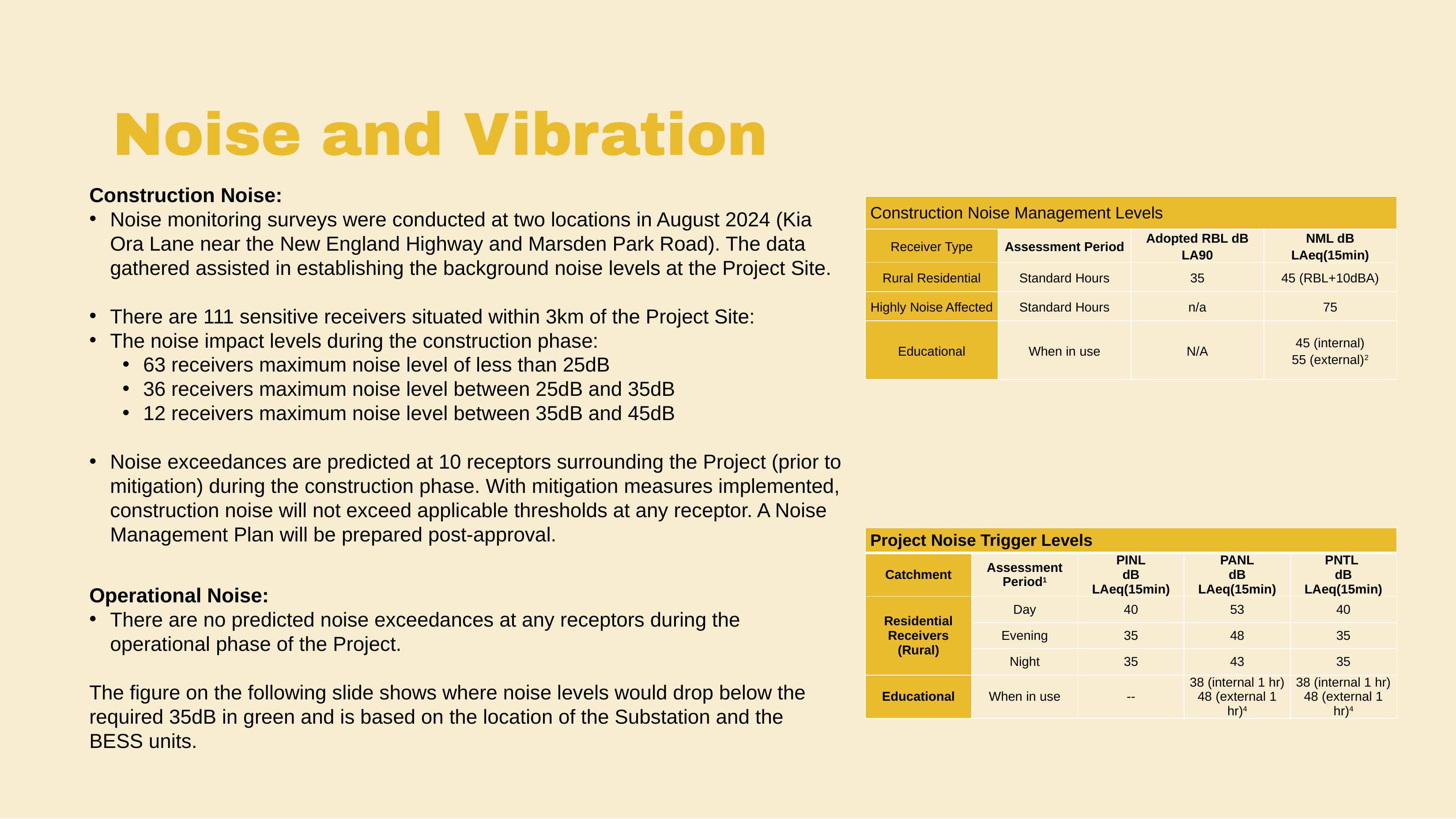

# Noise and Vibration
Construction Noise:
Noise monitoring surveys were conducted at two locations in August 2024 (Kia Ora Lane near the New England Highway and Marsden Park Road). The data gathered assisted in establishing the background noise levels at the Project Site.

There are 111 sensitive receivers situated within 3km of the Project Site:
The noise impact levels during the construction phase:
63 receivers maximum noise level of less than 25dB
36 receivers maximum noise level between 25dB and 35dB
12 receivers maximum noise level between 35dB and 45dB

Noise exceedances are predicted at 10 receptors surrounding the Project (prior to mitigation) during the construction phase. With mitigation measures implemented, construction noise will not exceed applicable thresholds at any receptor. A Noise Management Plan will be prepared post-approval.

Operational Noise:
There are no predicted noise exceedances at any receptors during the operational phase of the Project.

The figure on the following slide shows where noise levels would drop below the required 35dB in green and is based on the location of the Substation and the BESS units.

| Construction Noise Management Levels |  |  |  |
| --- | --- | --- | --- |
| Receiver Type | Assessment Period | Adopted RBL dB LA90 | NML dB LAeq(15min) |
| Rural Residential | Standard Hours | 35 | 45 (RBL+10dBA) |
| Highly Noise Affected | Standard Hours | n/a | 75 |
| Educational | When in use | N/A | 45 (internal) 55 (external)2 |
| Project Noise Trigger Levels |  |  |  |  |
| --- | --- | --- | --- | --- |
| Catchment | Assessment Period1 | PINL dB LAeq(15min) | PANL dB LAeq(15min) | PNTL dB LAeq(15min) |
| Residential Receivers (Rural) | Day | 40 | 53 | 40 |
|  | Evening | 35 | 48 | 35 |
|  | Night | 35 | 43 | 35 |
| Educational | When in use | -- | 38 (internal 1 hr) 48 (external 1 hr)4 | 38 (internal 1 hr) 48 (external 1 hr)4 |